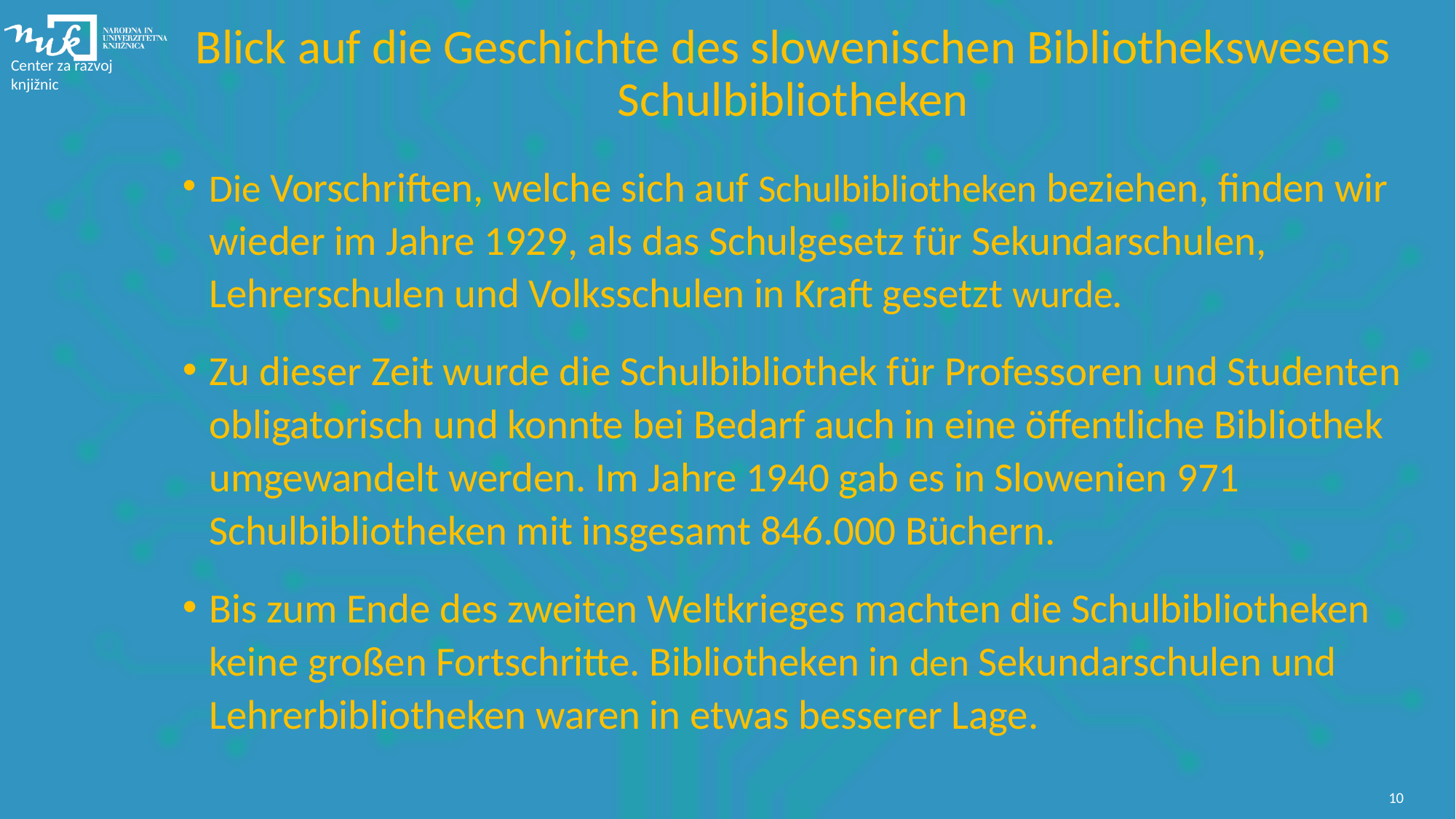

# Blick auf die Geschichte des slowenischen Bibliothekswesens Schulbibliotheken
Die Vorschriften, welche sich auf Schulbibliotheken beziehen, finden wir wieder im Jahre 1929, als das Schulgesetz für Sekundarschulen, Lehrerschulen und Volksschulen in Kraft gesetzt wurde.
Zu dieser Zeit wurde die Schulbibliothek für Professoren und Studenten obligatorisch und konnte bei Bedarf auch in eine öffentliche Bibliothek umgewandelt werden. Im Jahre 1940 gab es in Slowenien 971 Schulbibliotheken mit insgesamt 846.000 Büchern.
Bis zum Ende des zweiten Weltkrieges machten die Schulbibliotheken keine großen Fortschritte. Bibliotheken in den Sekundarschulen und Lehrerbibliotheken waren in etwas besserer Lage.

10